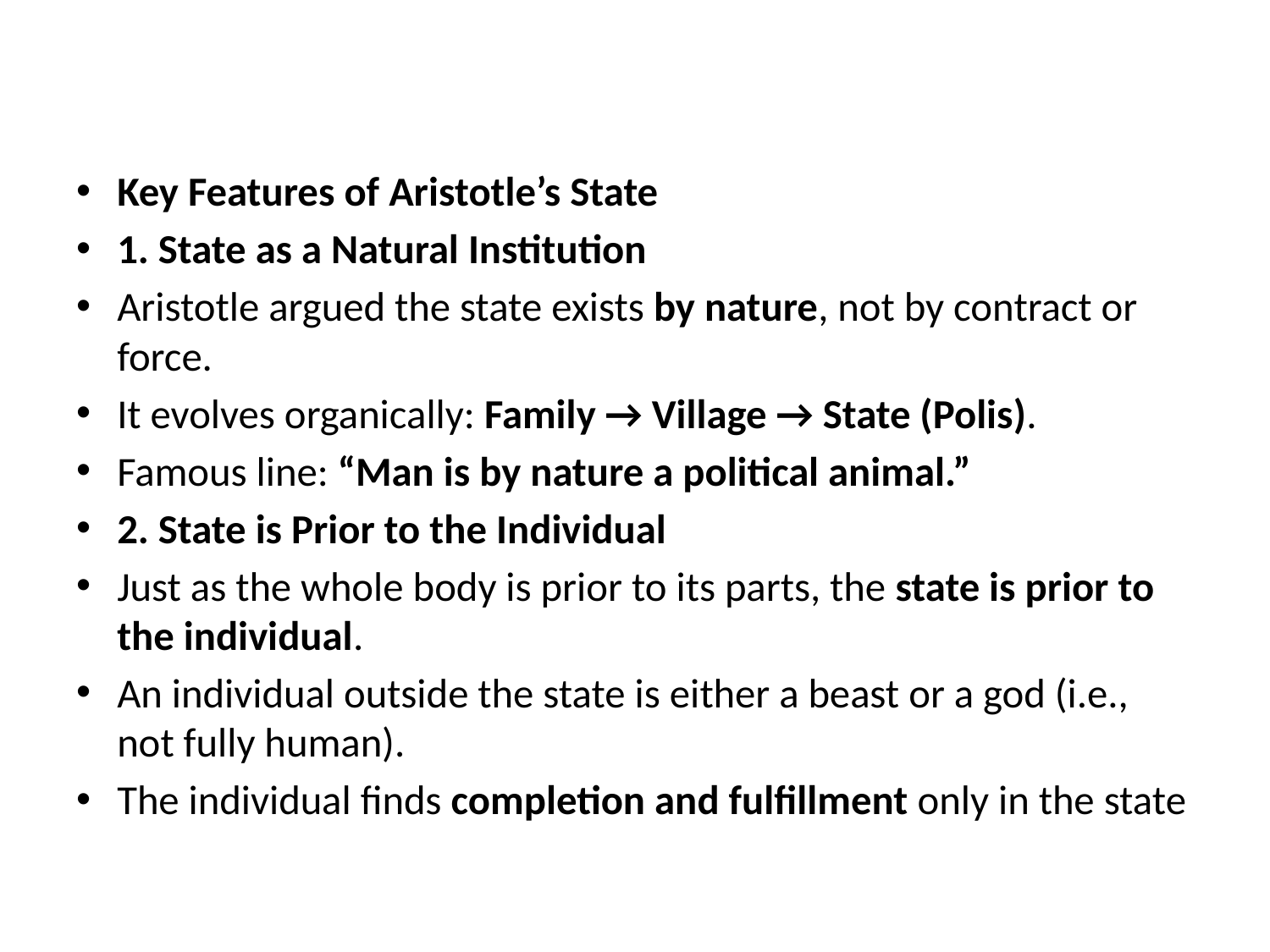

#
Key Features of Aristotle’s State
1. State as a Natural Institution
Aristotle argued the state exists by nature, not by contract or force.
It evolves organically: Family → Village → State (Polis).
Famous line: “Man is by nature a political animal.”
2. State is Prior to the Individual
Just as the whole body is prior to its parts, the state is prior to the individual.
An individual outside the state is either a beast or a god (i.e., not fully human).
The individual finds completion and fulfillment only in the state